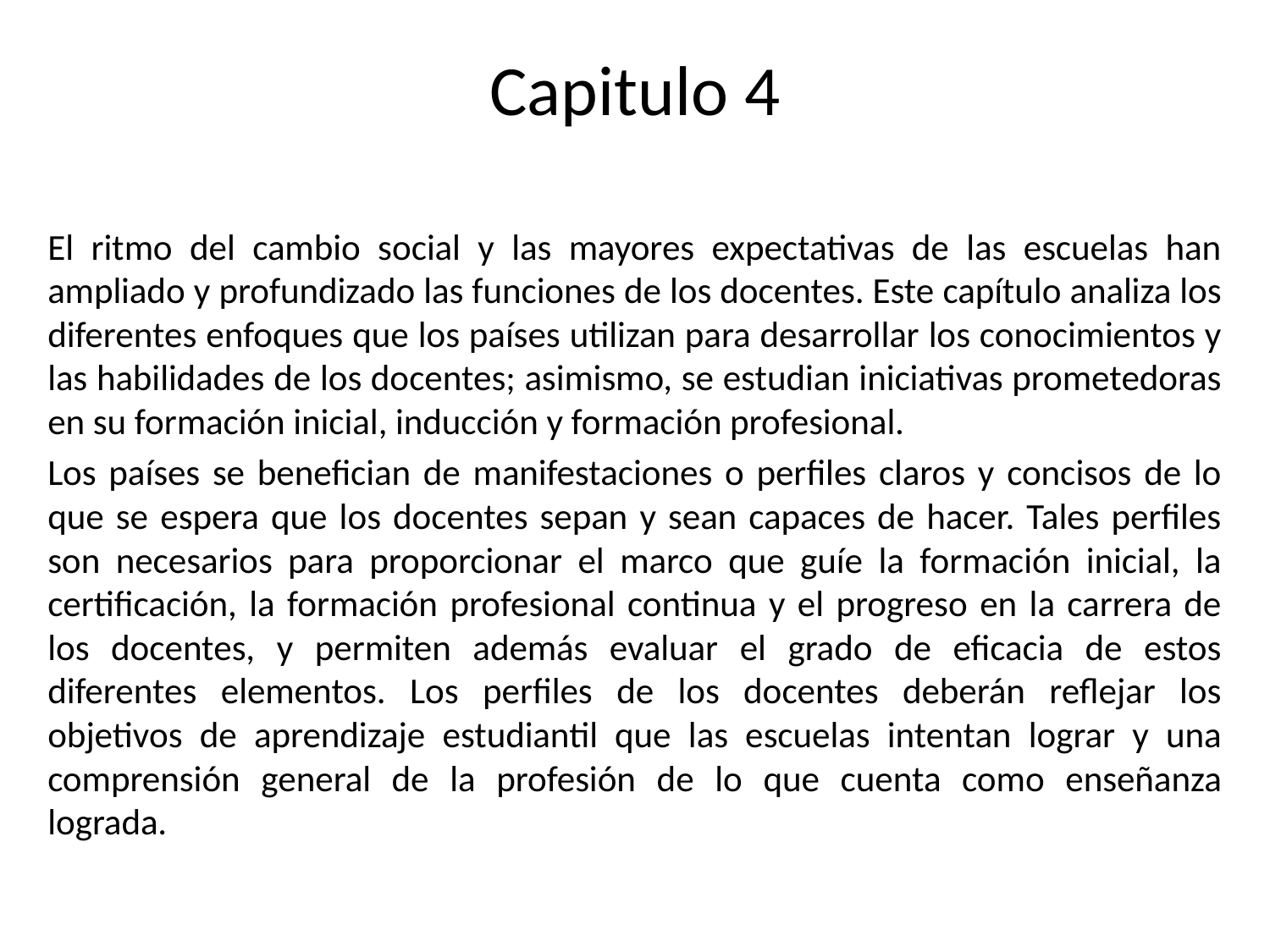

# Capitulo 4

El ritmo del cambio social y las mayores expectativas de las escuelas han ampliado y profundizado las funciones de los docentes. Este capítulo analiza los diferentes enfoques que los países utilizan para desarrollar los conocimientos y las habilidades de los docentes; asimismo, se estudian iniciativas prometedoras en su formación inicial, inducción y formación profesional.
Los países se benefician de manifestaciones o perfiles claros y concisos de lo que se espera que los docentes sepan y sean capaces de hacer. Tales perfiles son necesarios para proporcionar el marco que guíe la formación inicial, la certificación, la formación profesional continua y el progreso en la carrera de los docentes, y permiten además evaluar el grado de eficacia de estos diferentes elementos. Los perfiles de los docentes deberán reflejar los objetivos de aprendizaje estudiantil que las escuelas intentan lograr y una comprensión general de la profesión de lo que cuenta como enseñanza lograda.